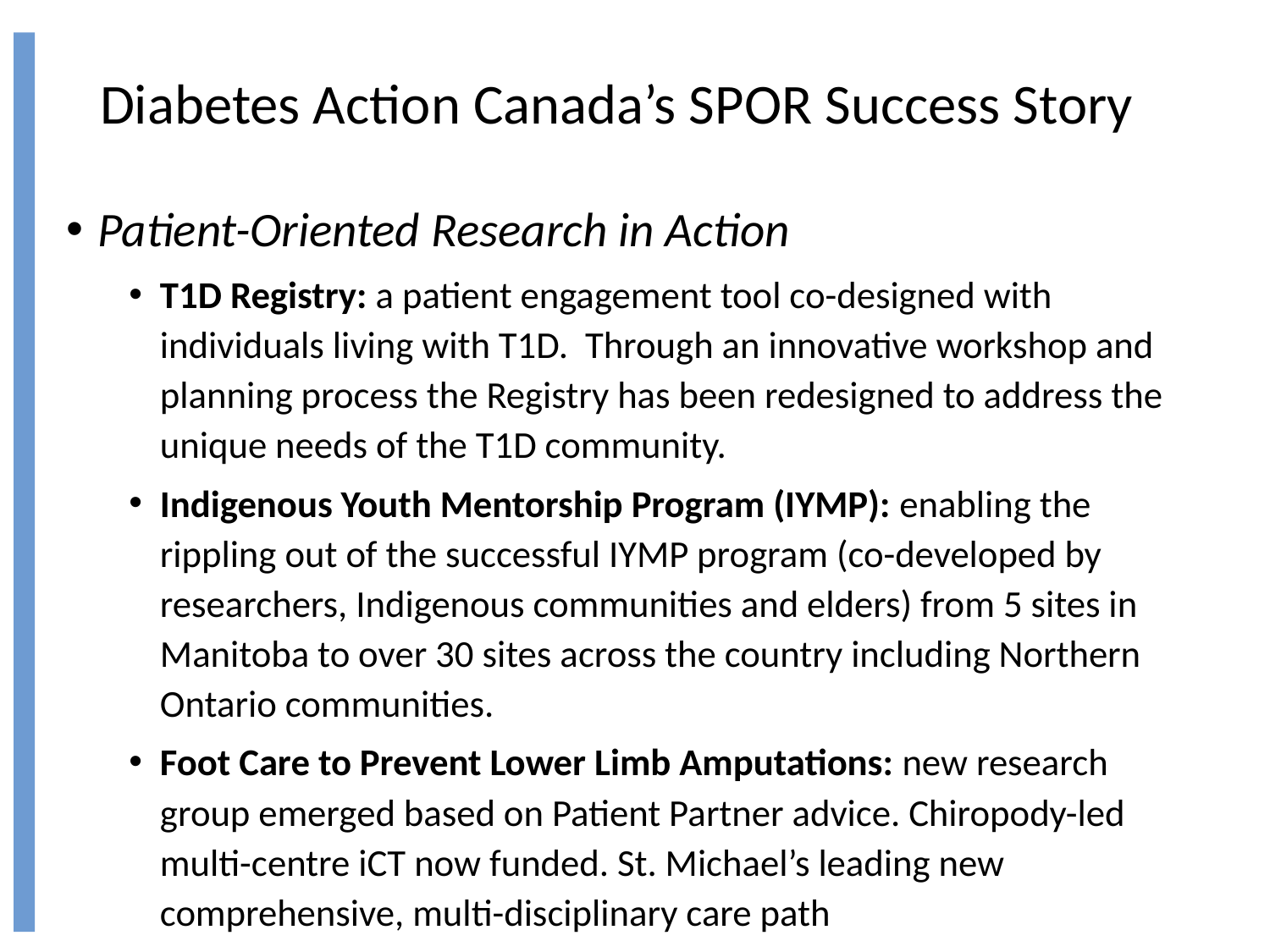

# Diabetes Action Canada’s SPOR Success Story
Patient-Oriented Research in Action
T1D Registry: a patient engagement tool co-designed with individuals living with T1D.  Through an innovative workshop and planning process the Registry has been redesigned to address the unique needs of the T1D community.
Indigenous Youth Mentorship Program (IYMP): enabling the rippling out of the successful IYMP program (co-developed by researchers, Indigenous communities and elders) from 5 sites in Manitoba to over 30 sites across the country including Northern Ontario communities.
Foot Care to Prevent Lower Limb Amputations: new research group emerged based on Patient Partner advice. Chiropody-led multi-centre iCT now funded. St. Michael’s leading new comprehensive, multi-disciplinary care path